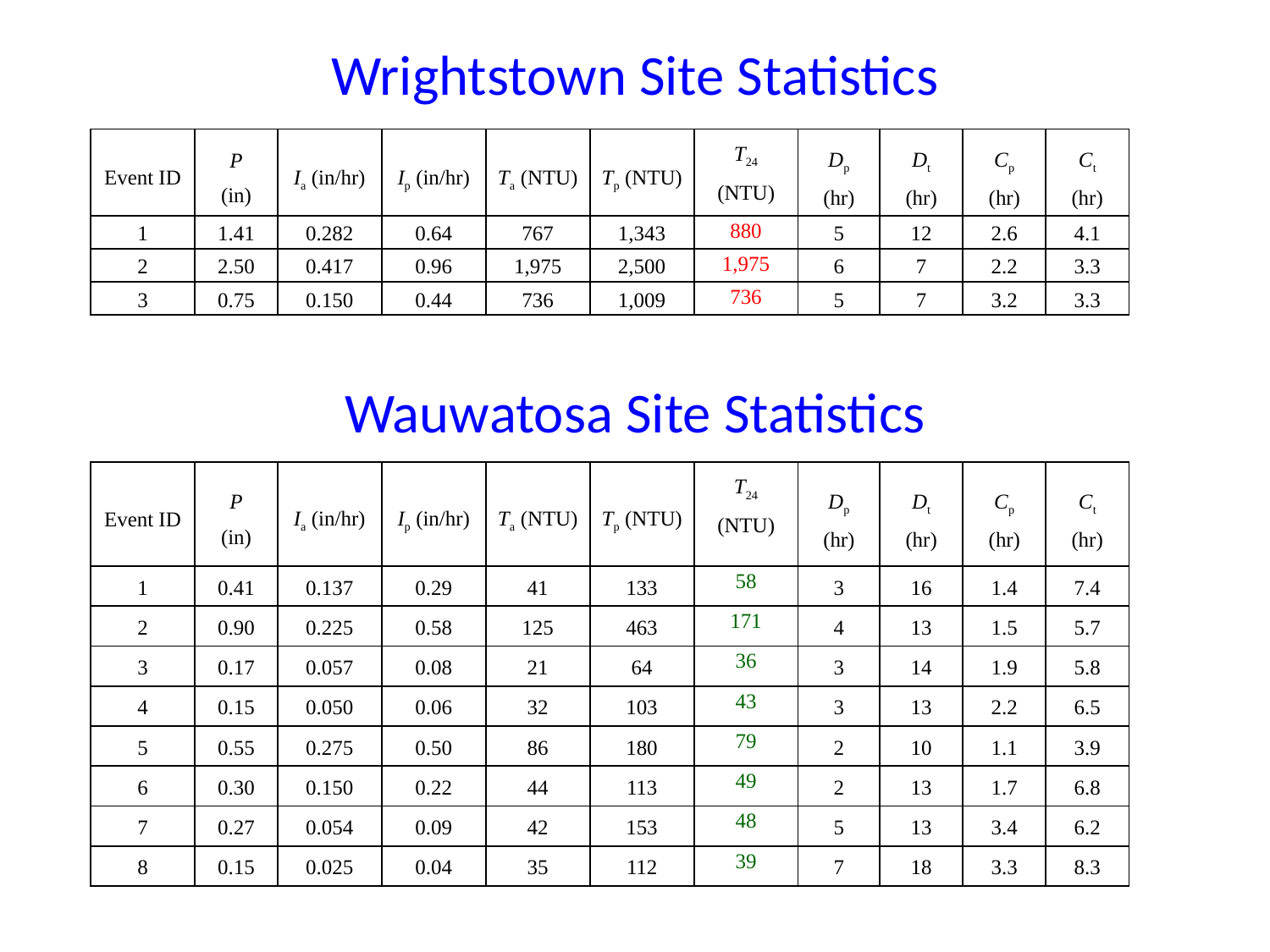

# Wrightstown Site Statistics
| Event ID | P (in) | Ia (in/hr) | Ip (in/hr) | Ta (NTU) | Tp (NTU) | T24 (NTU) | Dp (hr) | Dt (hr) | Cp (hr) | Ct (hr) |
| --- | --- | --- | --- | --- | --- | --- | --- | --- | --- | --- |
| 1 | 1.41 | 0.282 | 0.64 | 767 | 1,343 | 880 | 5 | 12 | 2.6 | 4.1 |
| 2 | 2.50 | 0.417 | 0.96 | 1,975 | 2,500 | 1,975 | 6 | 7 | 2.2 | 3.3 |
| 3 | 0.75 | 0.150 | 0.44 | 736 | 1,009 | 736 | 5 | 7 | 3.2 | 3.3 |
Wauwatosa Site Statistics
| Event ID | P (in) | Ia (in/hr) | Ip (in/hr) | Ta (NTU) | Tp (NTU) | T24 (NTU) | Dp (hr) | Dt (hr) | Cp (hr) | Ct (hr) |
| --- | --- | --- | --- | --- | --- | --- | --- | --- | --- | --- |
| 1 | 0.41 | 0.137 | 0.29 | 41 | 133 | 58 | 3 | 16 | 1.4 | 7.4 |
| 2 | 0.90 | 0.225 | 0.58 | 125 | 463 | 171 | 4 | 13 | 1.5 | 5.7 |
| 3 | 0.17 | 0.057 | 0.08 | 21 | 64 | 36 | 3 | 14 | 1.9 | 5.8 |
| 4 | 0.15 | 0.050 | 0.06 | 32 | 103 | 43 | 3 | 13 | 2.2 | 6.5 |
| 5 | 0.55 | 0.275 | 0.50 | 86 | 180 | 79 | 2 | 10 | 1.1 | 3.9 |
| 6 | 0.30 | 0.150 | 0.22 | 44 | 113 | 49 | 2 | 13 | 1.7 | 6.8 |
| 7 | 0.27 | 0.054 | 0.09 | 42 | 153 | 48 | 5 | 13 | 3.4 | 6.2 |
| 8 | 0.15 | 0.025 | 0.04 | 35 | 112 | 39 | 7 | 18 | 3.3 | 8.3 |